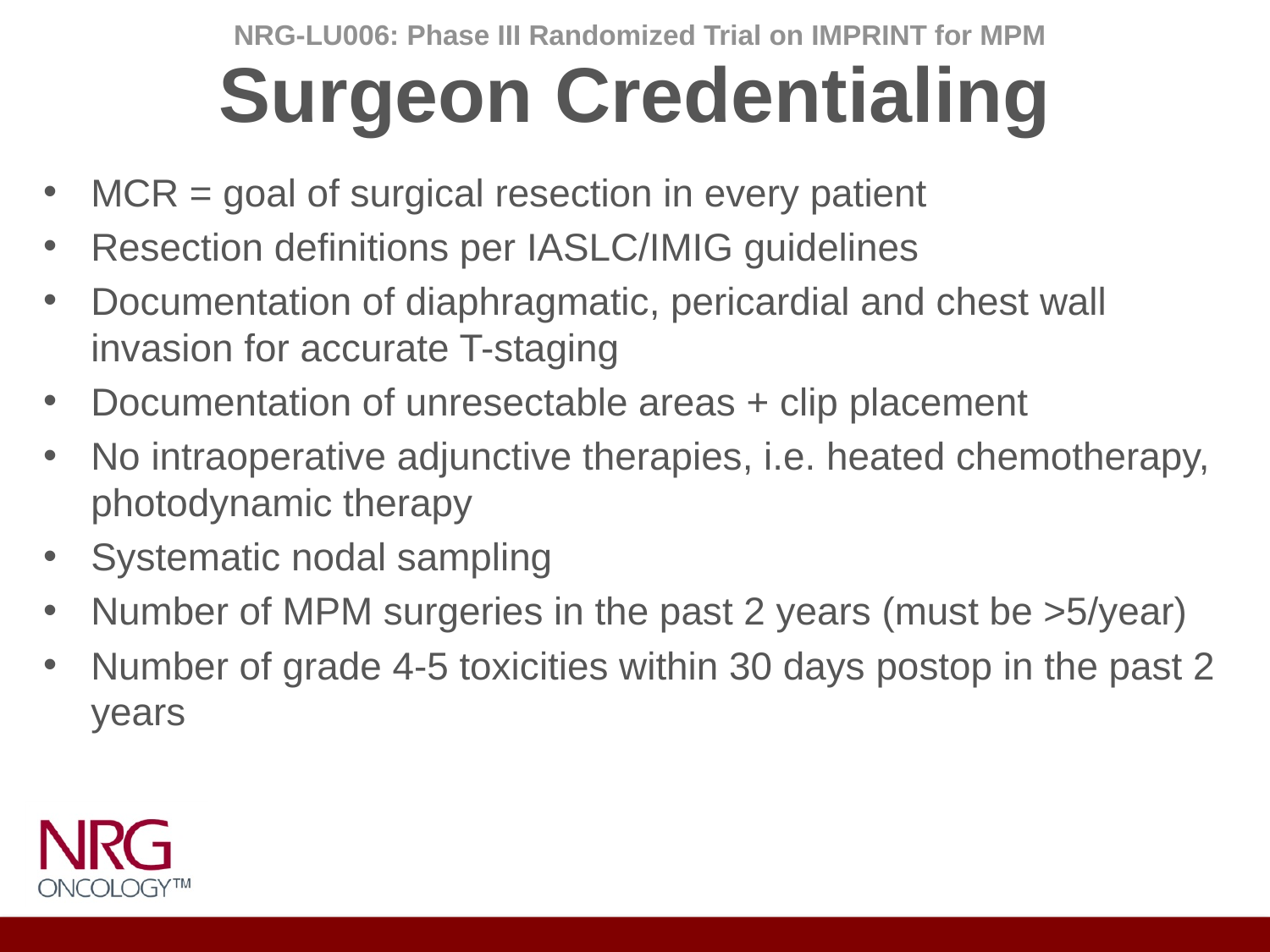

NRG-LU006: Phase III Randomized Trial on IMPRINT for MPM
# Surgeon Credentialing
MCR = goal of surgical resection in every patient
Resection definitions per IASLC/IMIG guidelines
Documentation of diaphragmatic, pericardial and chest wall invasion for accurate T-staging
Documentation of unresectable areas + clip placement
No intraoperative adjunctive therapies, i.e. heated chemotherapy, photodynamic therapy
Systematic nodal sampling
Number of MPM surgeries in the past 2 years (must be >5/year)
Number of grade 4-5 toxicities within 30 days postop in the past 2 years